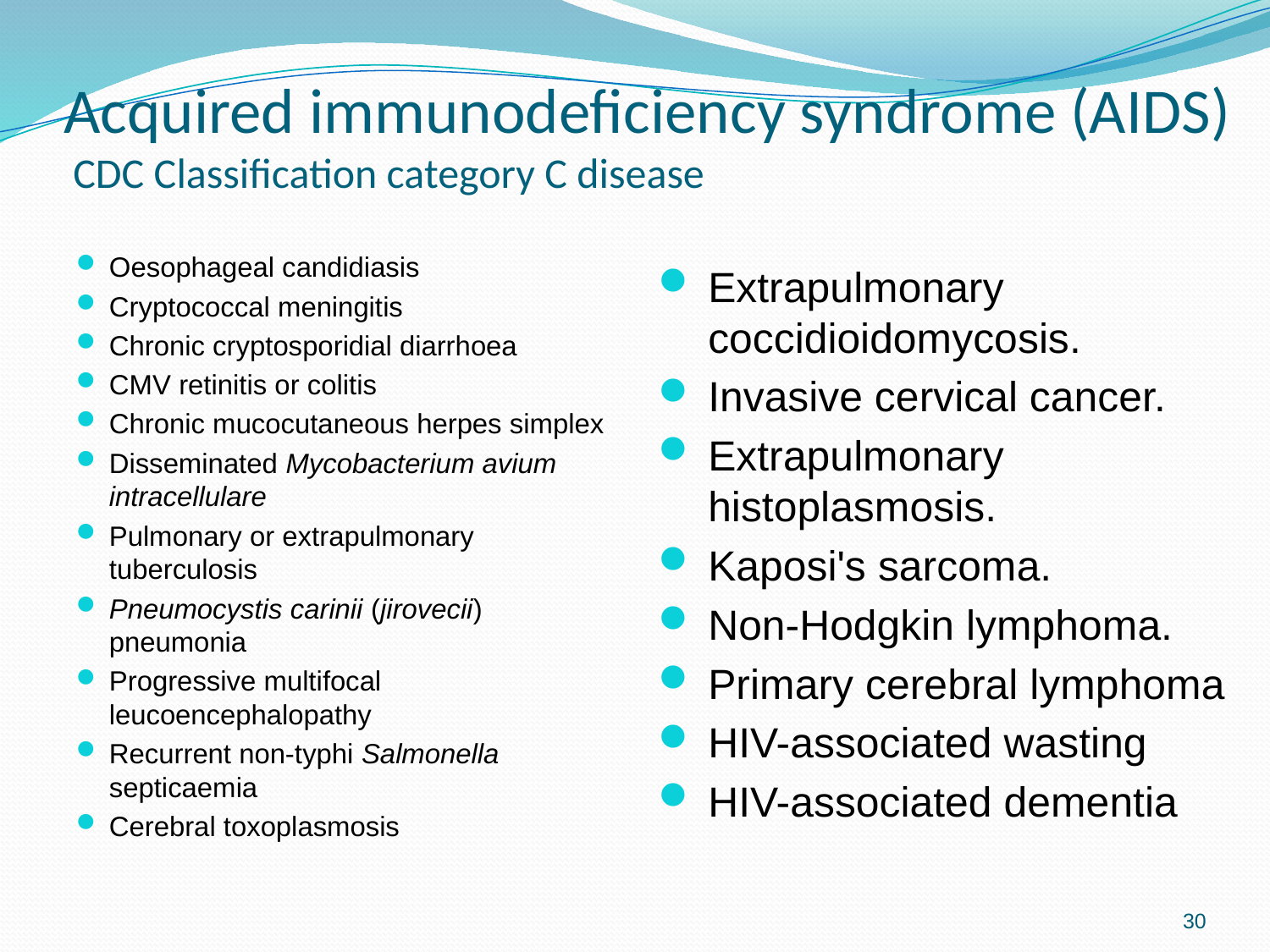

# Acquired immunodeficiency syndrome (AIDS) CDC Classification category C disease
Oesophageal candidiasis
Cryptococcal meningitis
Chronic cryptosporidial diarrhoea
CMV retinitis or colitis
Chronic mucocutaneous herpes simplex
Disseminated Mycobacterium avium intracellulare
Pulmonary or extrapulmonary tuberculosis
Pneumocystis carinii (jirovecii) pneumonia
Progressive multifocal leucoencephalopathy
Recurrent non-typhi Salmonella septicaemia
Cerebral toxoplasmosis

Extrapulmonary coccidioidomycosis.
Invasive cervical cancer.
Extrapulmonary histoplasmosis.
Kaposi's sarcoma.
Non-Hodgkin lymphoma.
Primary cerebral lymphoma
HIV-associated wasting
HIV-associated dementia

30